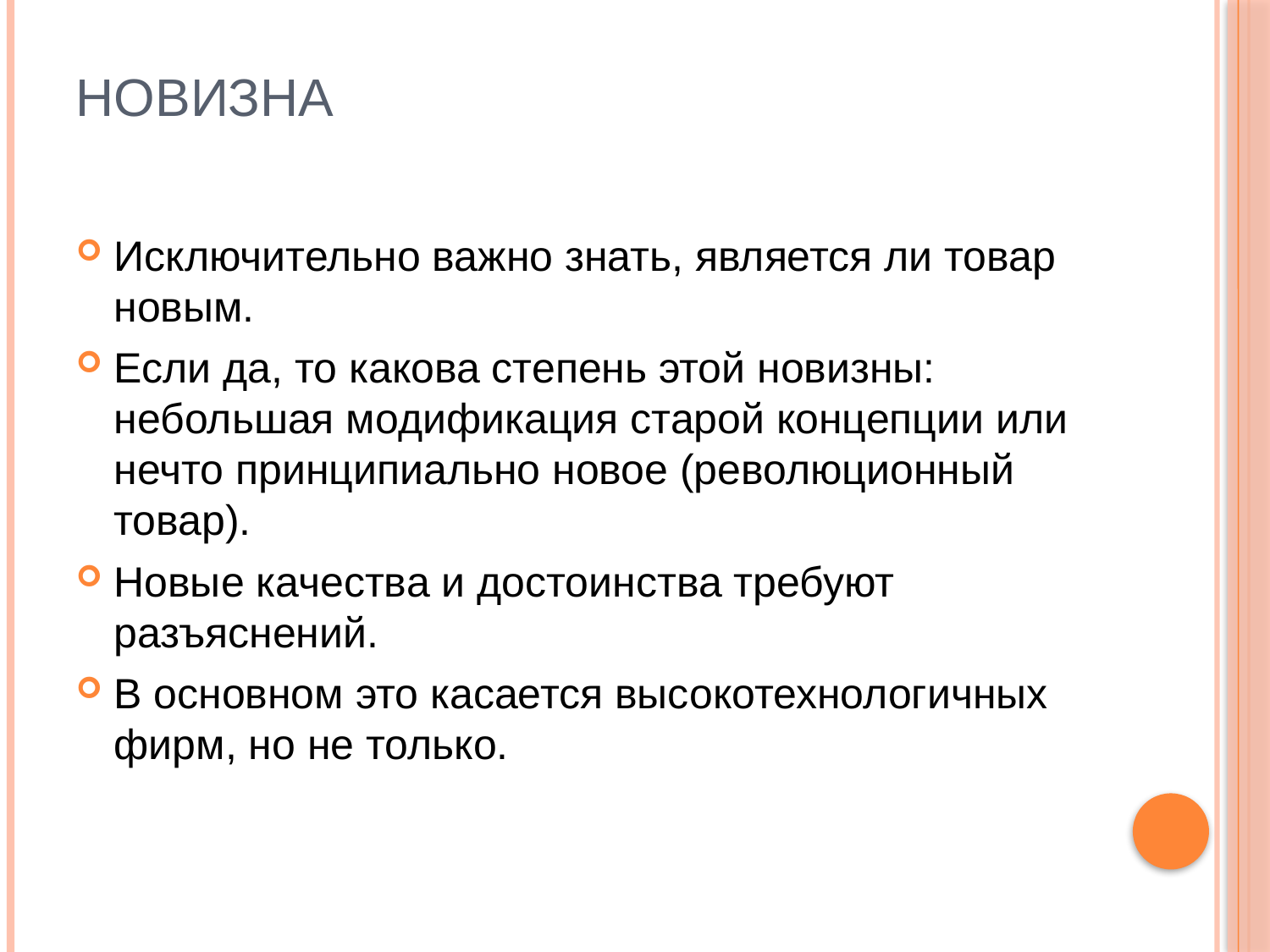

# Новизна
Исключительно важно знать, является ли товар новым.
Если да, то какова степень этой новизны: небольшая модификация старой концепции или нечто принципиально новое (революционный товар).
Новые качества и достоинства требуют разъяснений.
В основном это касается высокотехнологичных фирм, но не только.